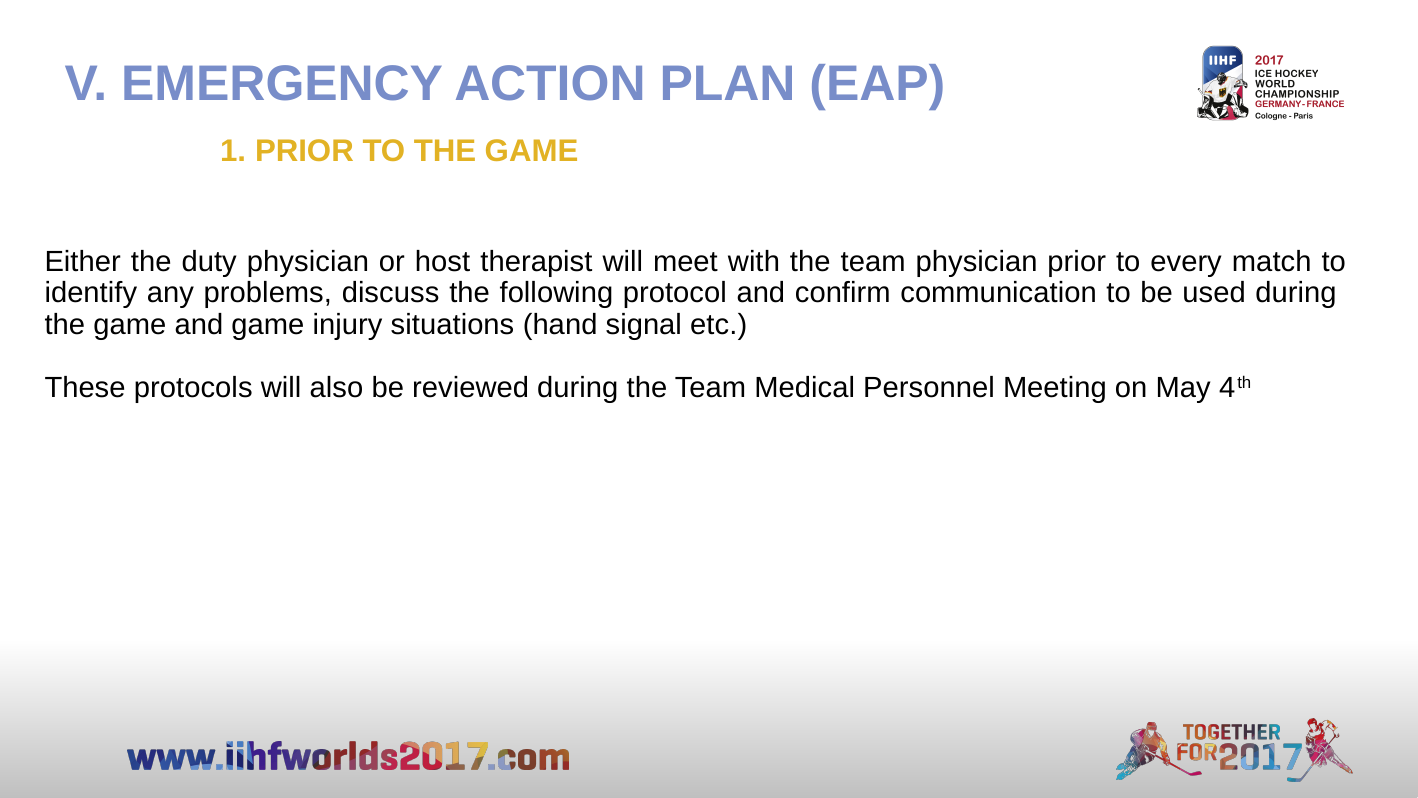

V. EMERGENCY ACTION PLAN (EAP)
1. PRIOR TO THE GAME
Either the duty physician or host therapist will meet with the team physician prior to every match to identify any problems, discuss the following protocol and confirm communication to be used during  the game and game injury situations (hand signal etc.)

These protocols will also be reviewed during the Team Medical Personnel Meeting on May 4th